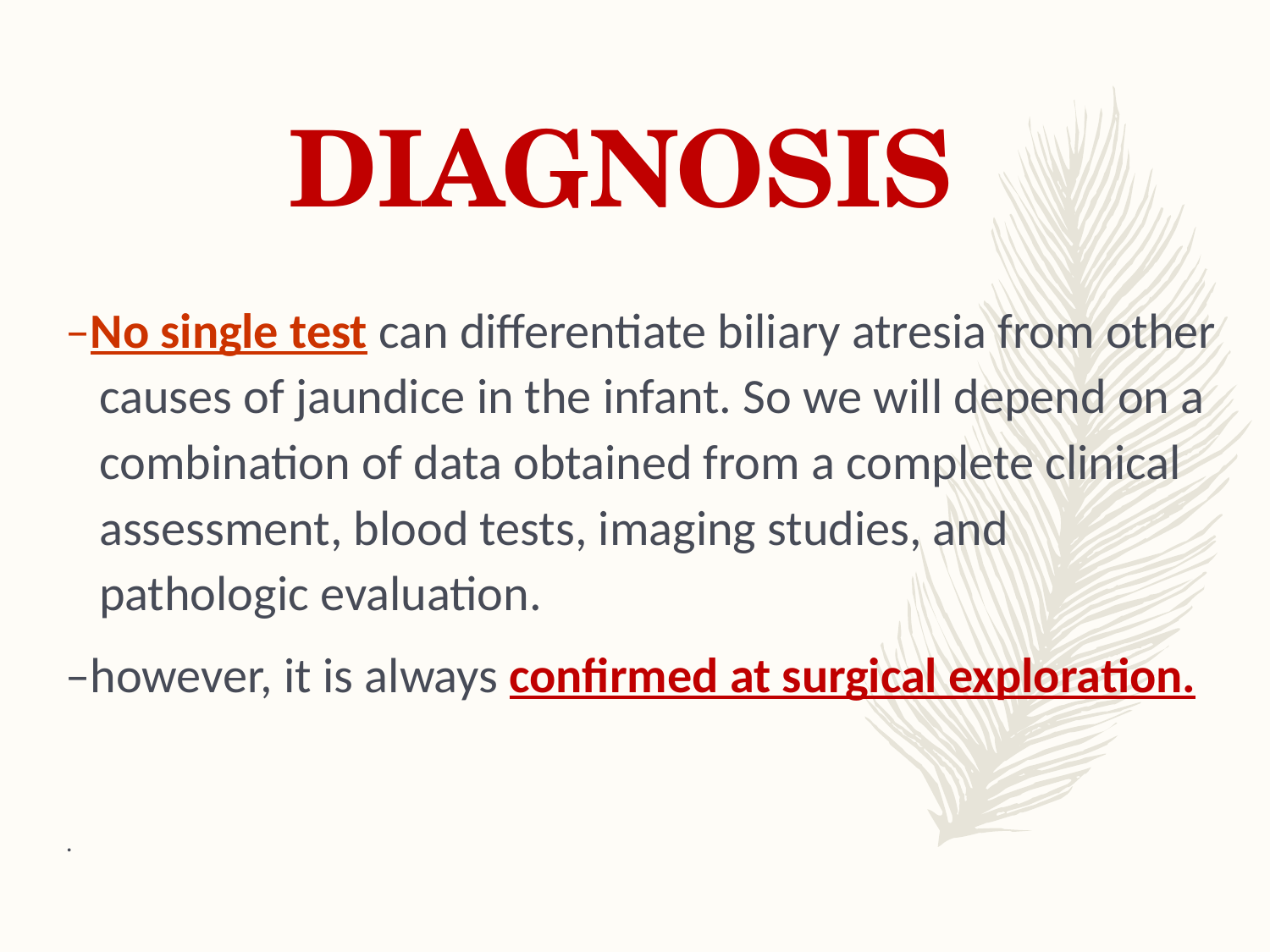

# DIAGNOSIS
–No single test can differentiate biliary atresia from other causes of jaundice in the infant. So we will depend on a combination of data obtained from a complete clinical assessment, blood tests, imaging studies, and pathologic evaluation.
–however, it is always confirmed at surgical exploration.

.